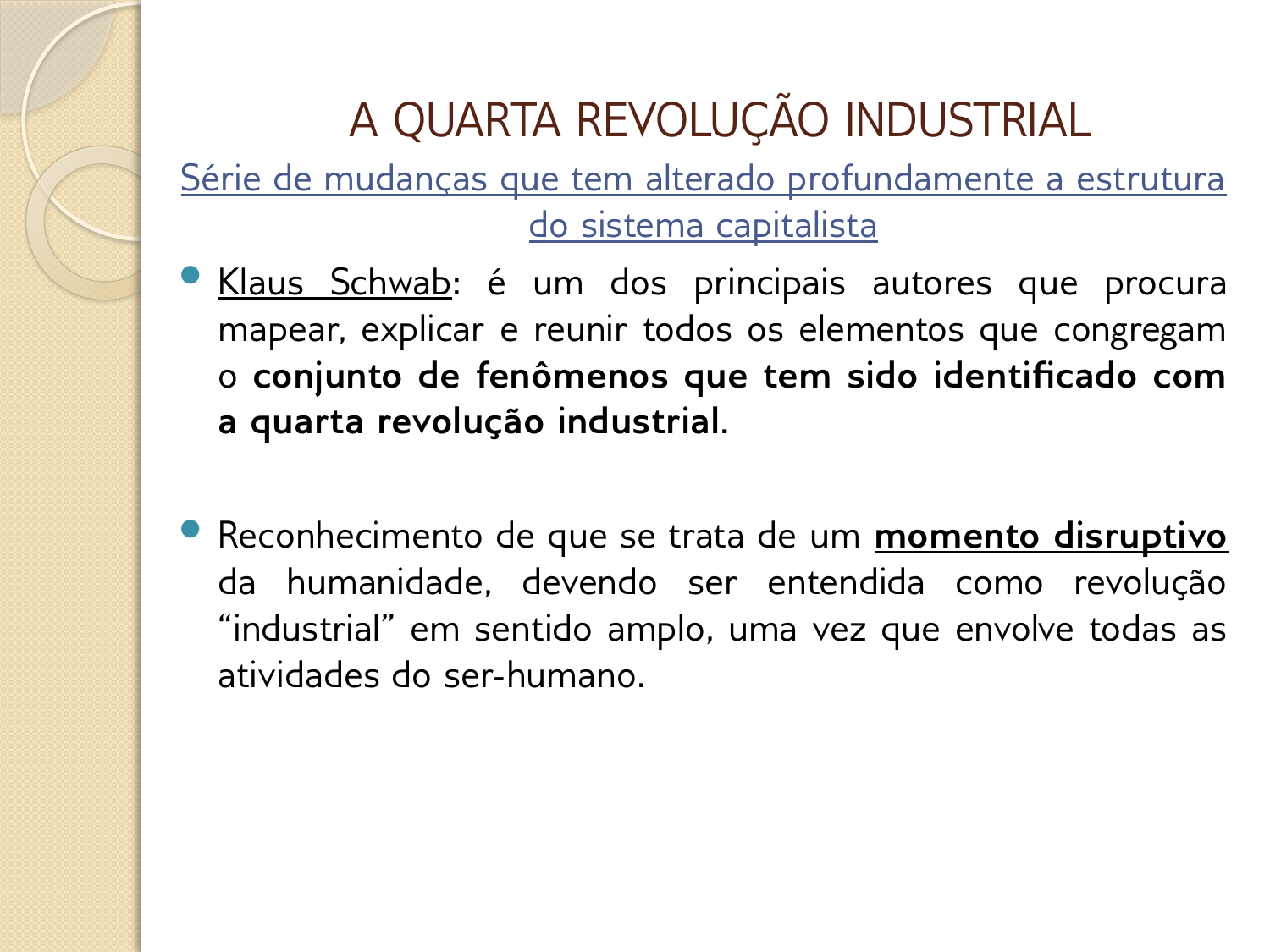

# A QUARTA REVOLUÇÃO INDUSTRIAL
Série de mudanças que tem alterado profundamente a estrutura do sistema capitalista
Klaus Schwab: é um dos principais autores que procura mapear, explicar e reunir todos os elementos que congregam o conjunto de fenômenos que tem sido identificado com a quarta revolução industrial.

Reconhecimento de que se trata de um momento disruptivo da humanidade, devendo ser entendida como revolução “industrial” em sentido amplo, uma vez que envolve todas as atividades do ser-humano.